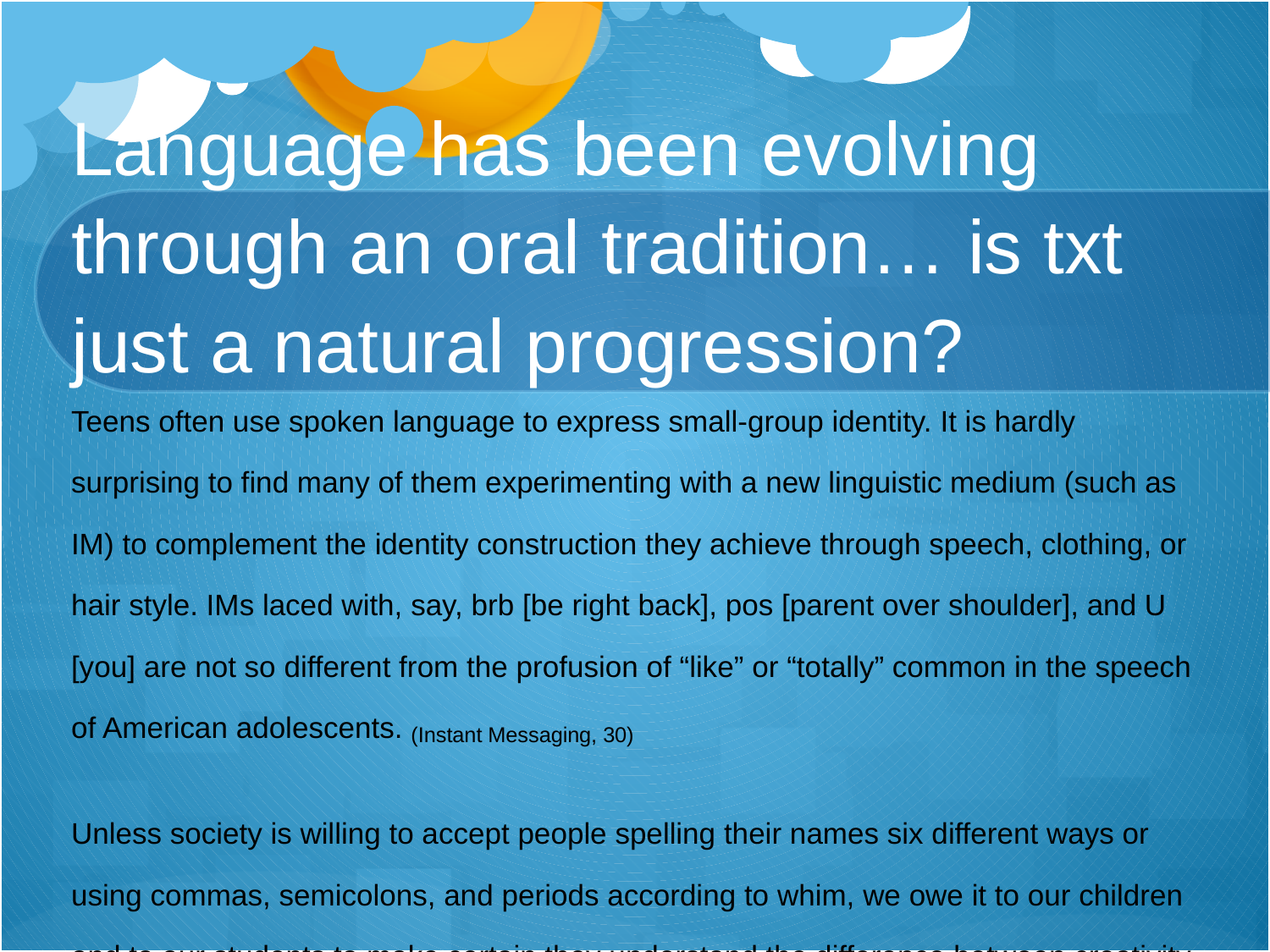

# Language has been evolving through an oral tradition… is txt just a natural progression?
Teens often use spoken language to express small-group identity. It is hardly surprising to find many of them experimenting with a new linguistic medium (such as IM) to complement the identity construction they achieve through speech, clothing, or hair style. IMs laced with, say, brb [be right back], pos [parent over shoulder], and U [you] are not so different from the profusion of “like” or “totally” common in the speech of American adolescents. (Instant Messaging, 30)

Unless society is willing to accept people spelling their names six different ways or using commas, semicolons, and periods according to whim, we owe it to our children and to our students to make certain they understand the difference between creativity and normative language use. (Instant Messaging, 31)